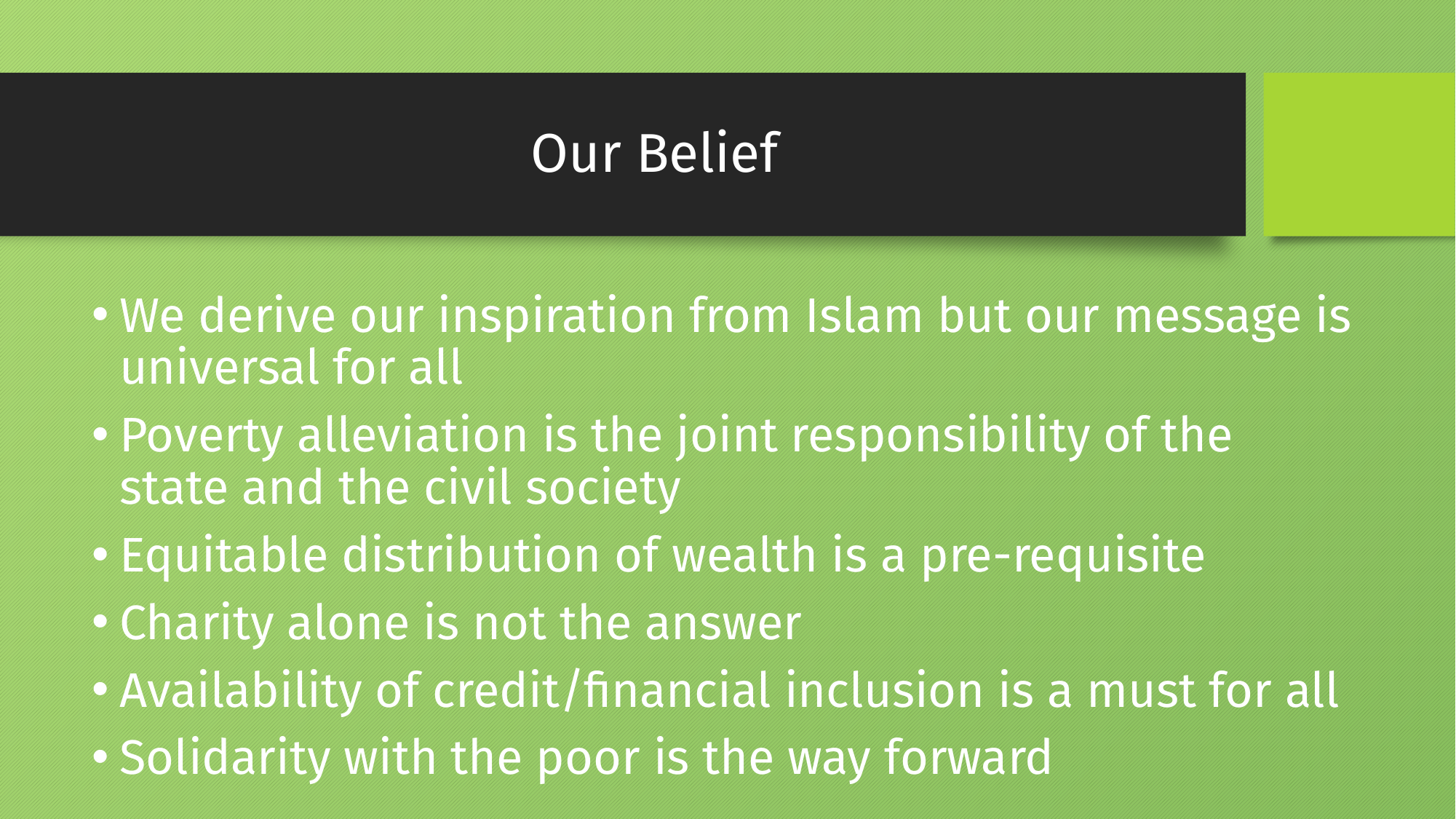

# Our Belief
We derive our inspiration from Islam but our message is universal for all
Poverty alleviation is the joint responsibility of the state and the civil society
Equitable distribution of wealth is a pre-requisite
Charity alone is not the answer
Availability of credit/financial inclusion is a must for all
Solidarity with the poor is the way forward